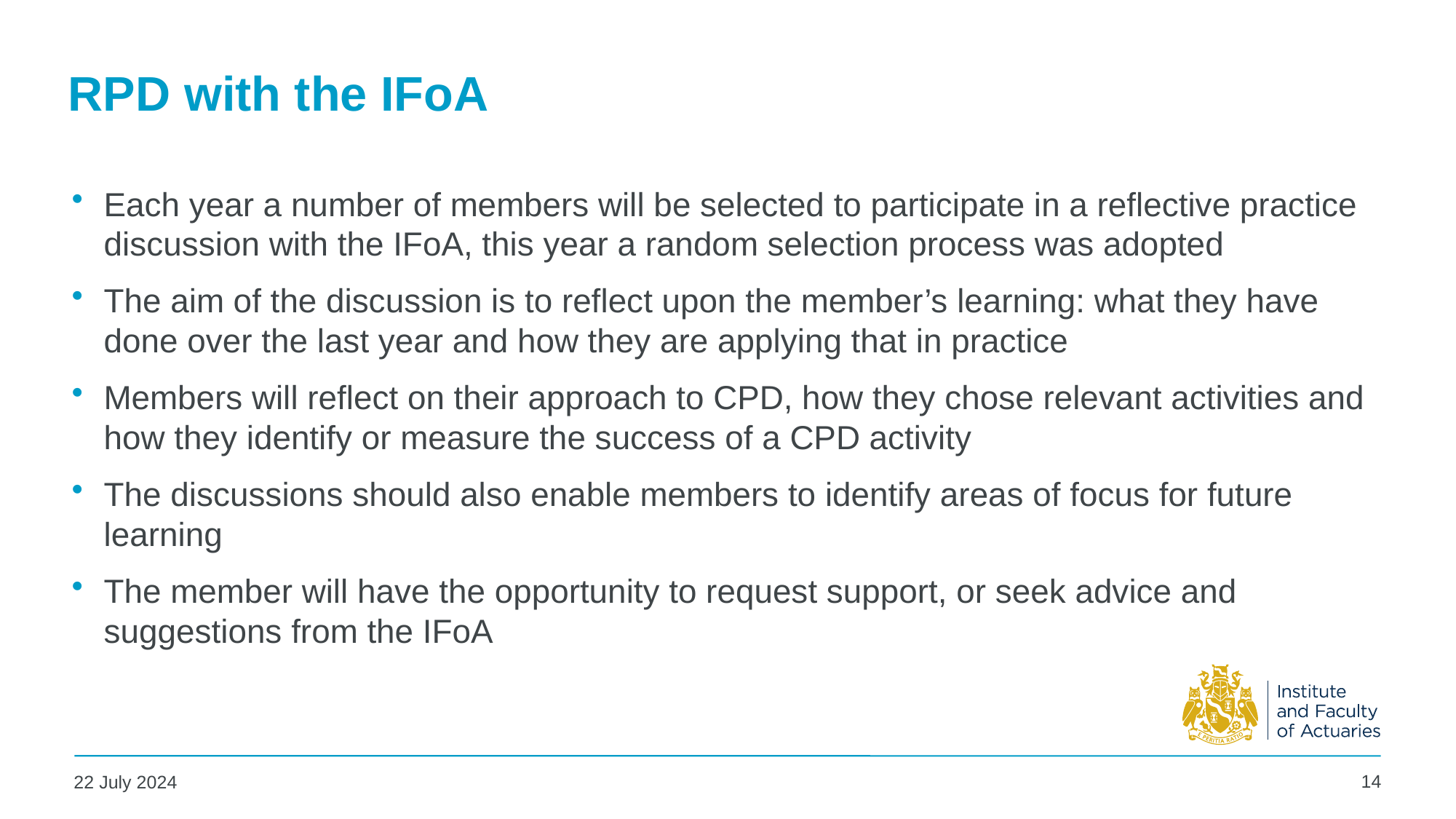

# RPD with the IFoA
Each year a number of members will be selected to participate in a reflective practice discussion with the IFoA, this year a random selection process was adopted
The aim of the discussion is to reflect upon the member’s learning: what they have done over the last year and how they are applying that in practice
Members will reflect on their approach to CPD, how they chose relevant activities and how they identify or measure the success of a CPD activity
The discussions should also enable members to identify areas of focus for future learning
The member will have the opportunity to request support, or seek advice and suggestions from the IFoA

14
22 July 2024